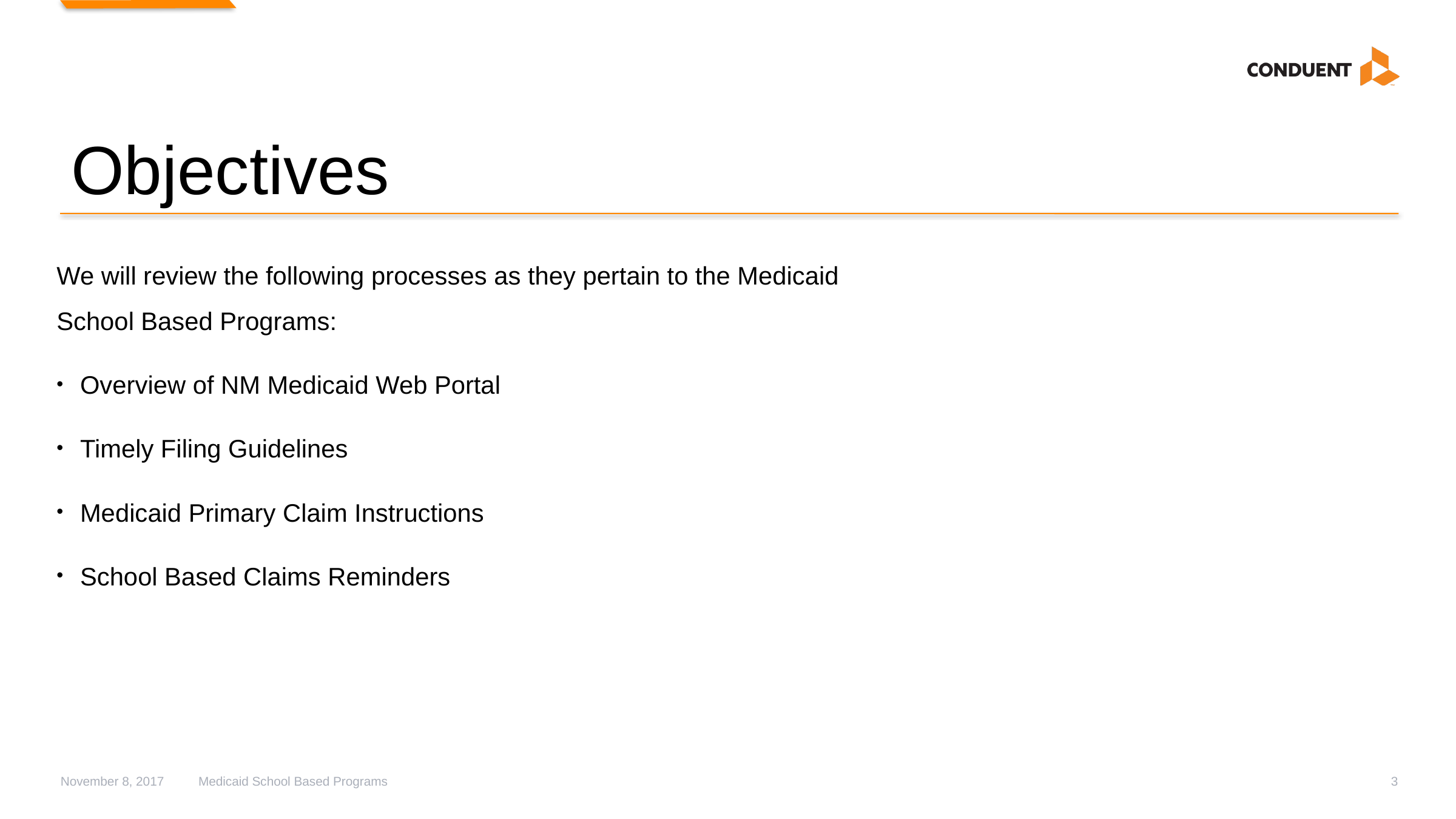

# Objectives
We will review the following processes as they pertain to the Medicaid School Based Programs:
Overview of NM Medicaid Web Portal
Timely Filing Guidelines
Medicaid Primary Claim Instructions
School Based Claims Reminders

November 8, 2017
Medicaid School Based Programs
3